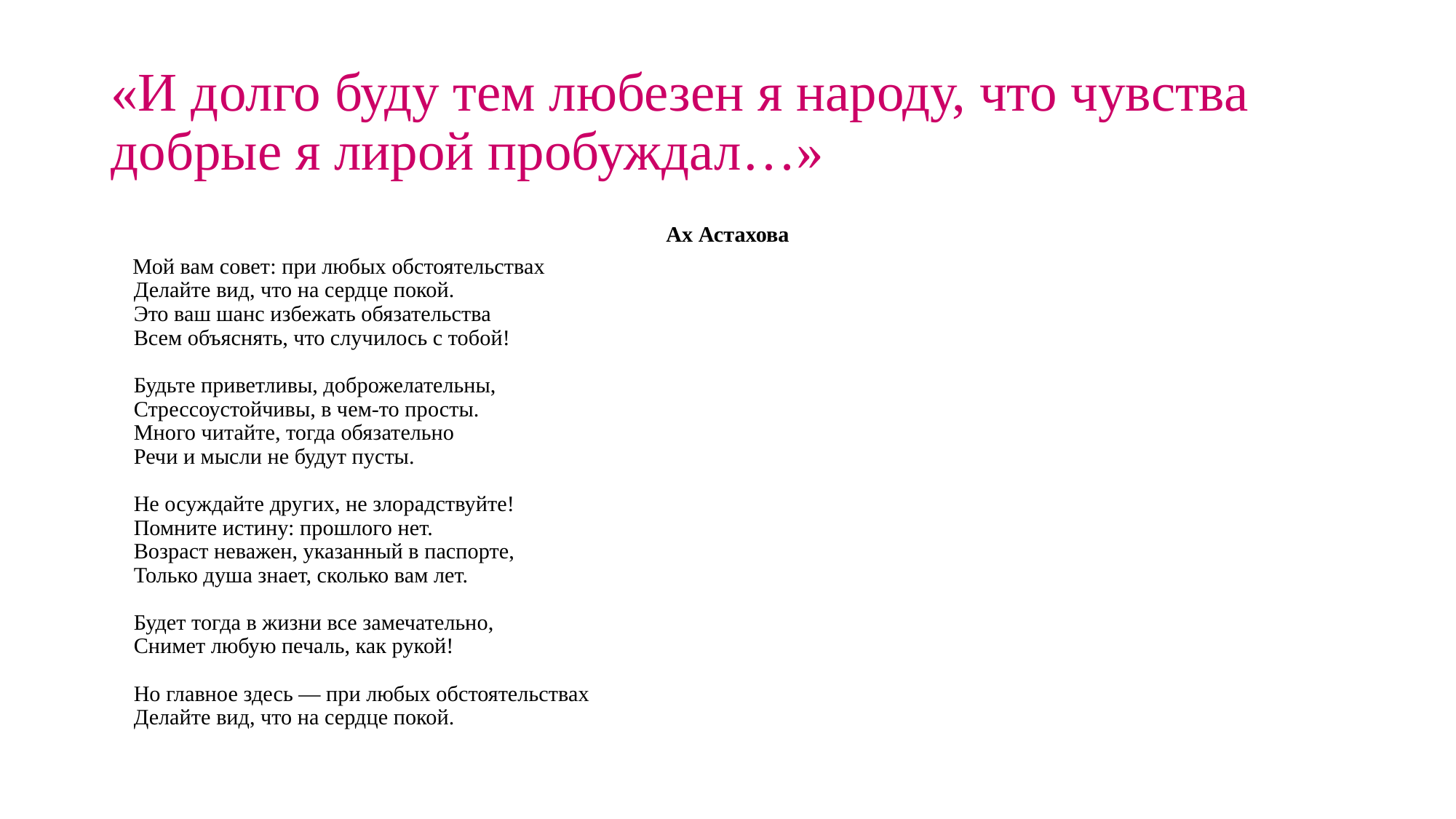

# «И долго буду тем любезен я народу, что чувства добрые я лирой пробуждал…»
Ах Астахова
    Мой вам совет: при любых обстоятельствах
Делайте вид, что на сердце покой.
Это ваш шанс избежать обязательства
Всем объяснять, что случилось с тобой!
Будьте приветливы, доброжелательны,
Стрессоустойчивы, в чем-то просты.
Много читайте, тогда обязательно
Речи и мысли не будут пусты.
Не осуждайте других, не злорадствуйте!
Помните истину: прошлого нет.
Возраст неважен, указанный в паспорте,
Только душа знает, сколько вам лет.
Будет тогда в жизни все замечательно,
Снимет любую печаль, как рукой!
Но главное здесь — при любых обстоятельствах
Делайте вид, что на сердце покой.